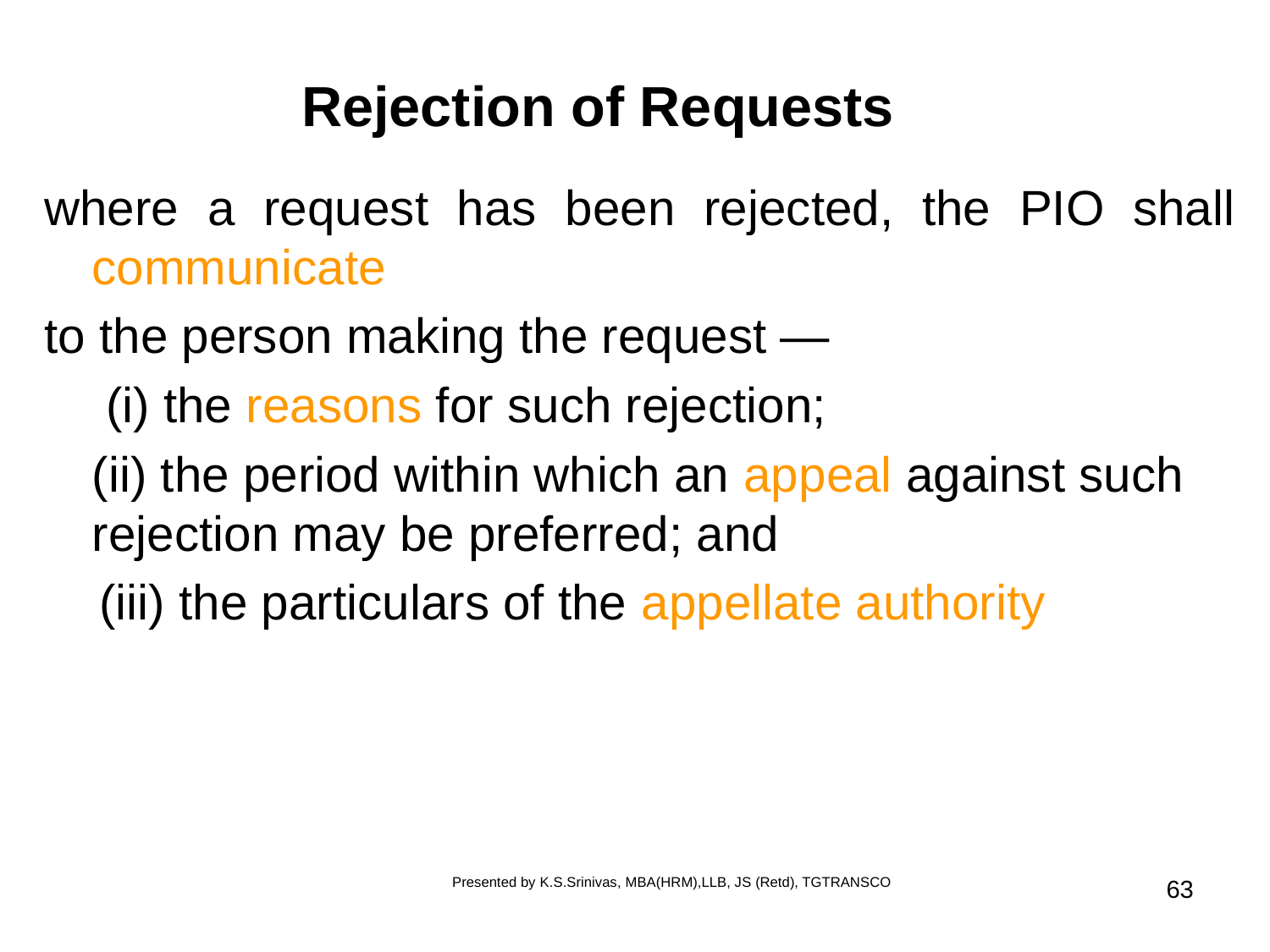

# Rejection of Requests
where a request has been rejected, the PIO shall communicate
to the person making the request —
	 (i) the reasons for such rejection;
	(ii) the period within which an appeal against such rejection may be preferred; and
    (iii) the particulars of the appellate authority
Presented by K.S.Srinivas, MBA(HRM),LLB, JS (Retd), TGTRANSCO
63